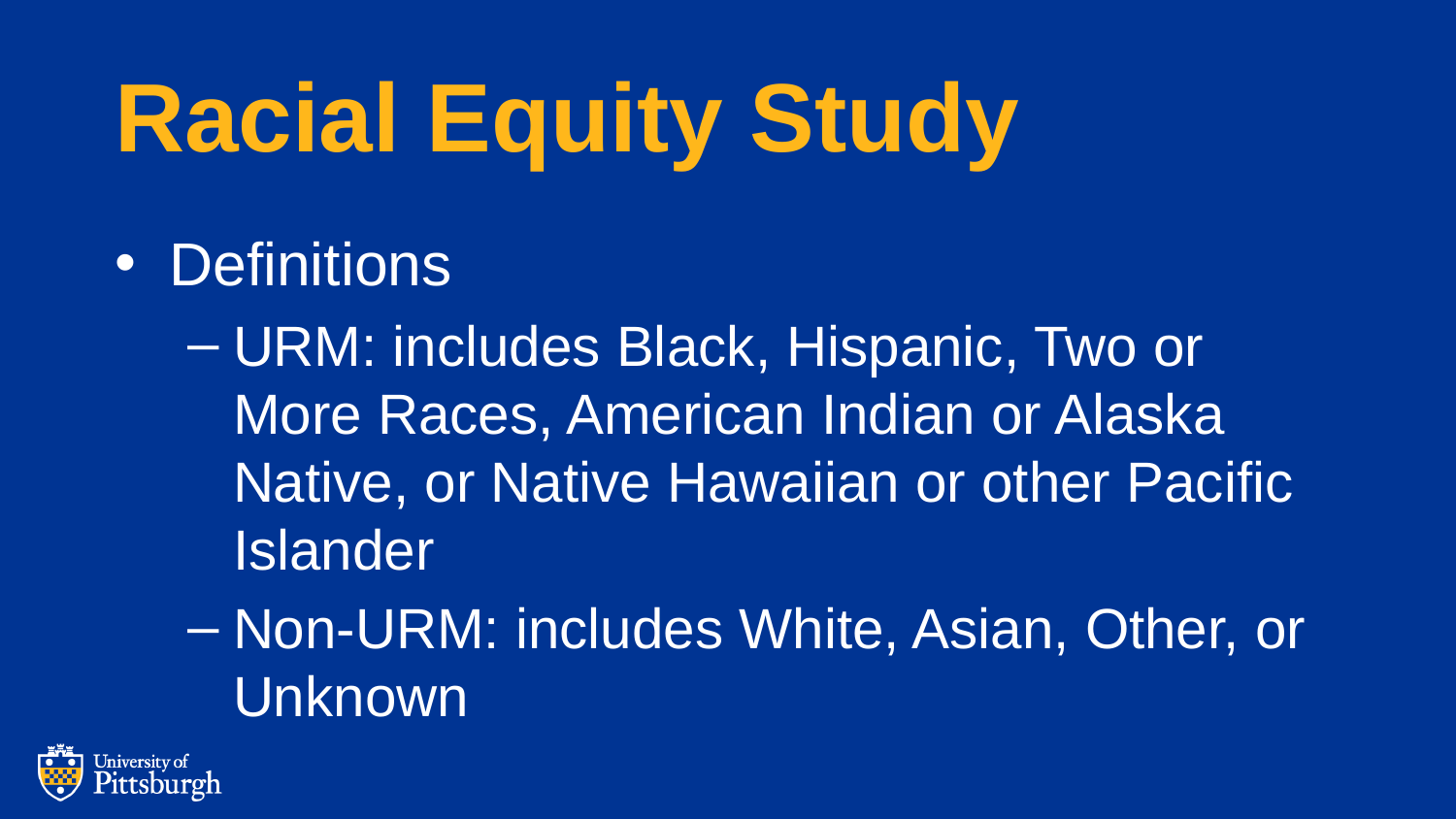

# Racial Equity Study
Definitions
URM: includes Black, Hispanic, Two or More Races, American Indian or Alaska Native, or Native Hawaiian or other Pacific Islander
Non-URM: includes White, Asian, Other, or Unknown